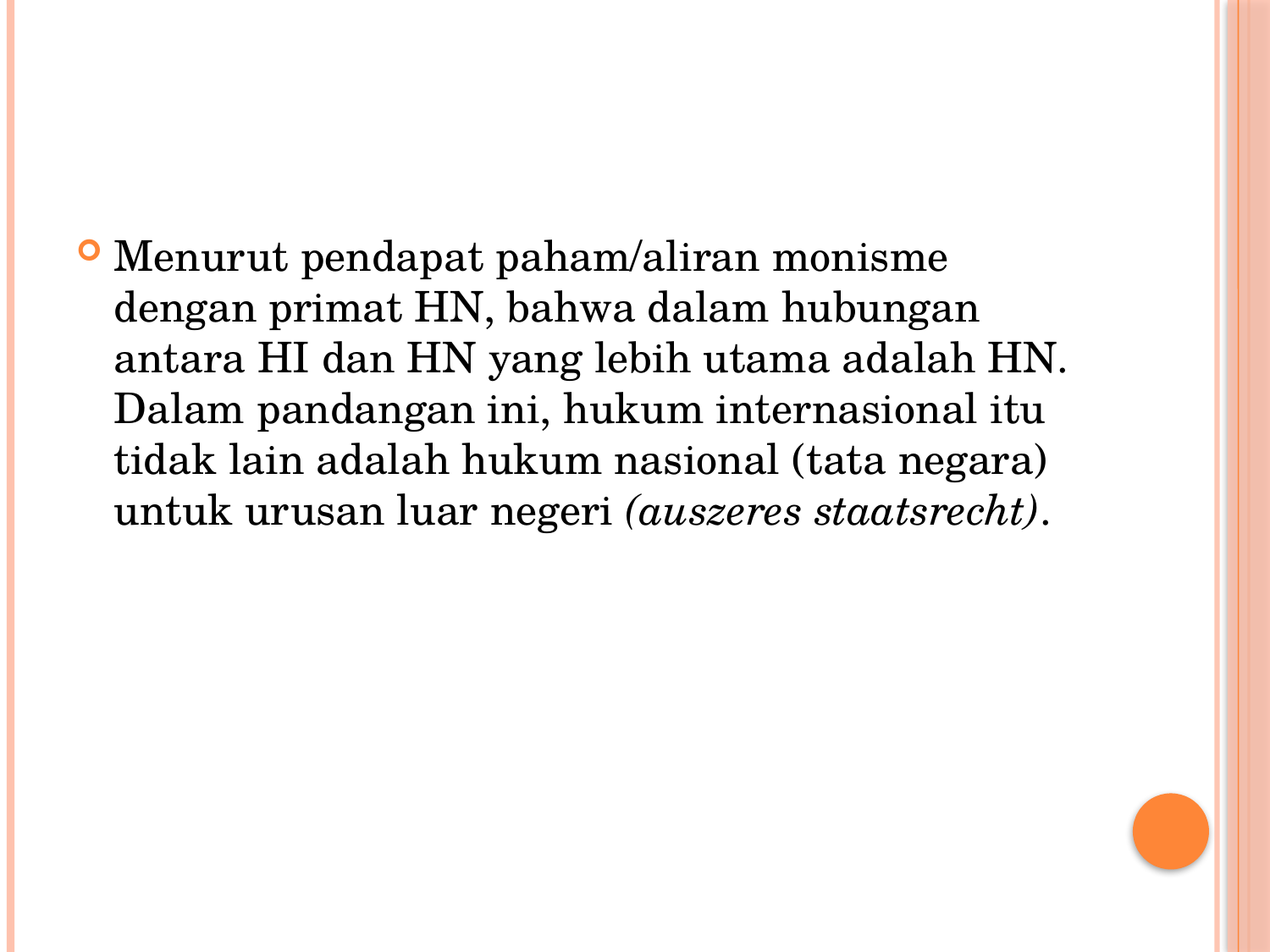

#
Menurut pendapat paham/aliran monisme dengan primat HN, bahwa dalam hubungan antara HI dan HN yang lebih utama adalah HN. Dalam pandangan ini, hukum internasional itu tidak lain adalah hukum nasional (tata negara) untuk urusan luar negeri (auszeres staatsrecht).